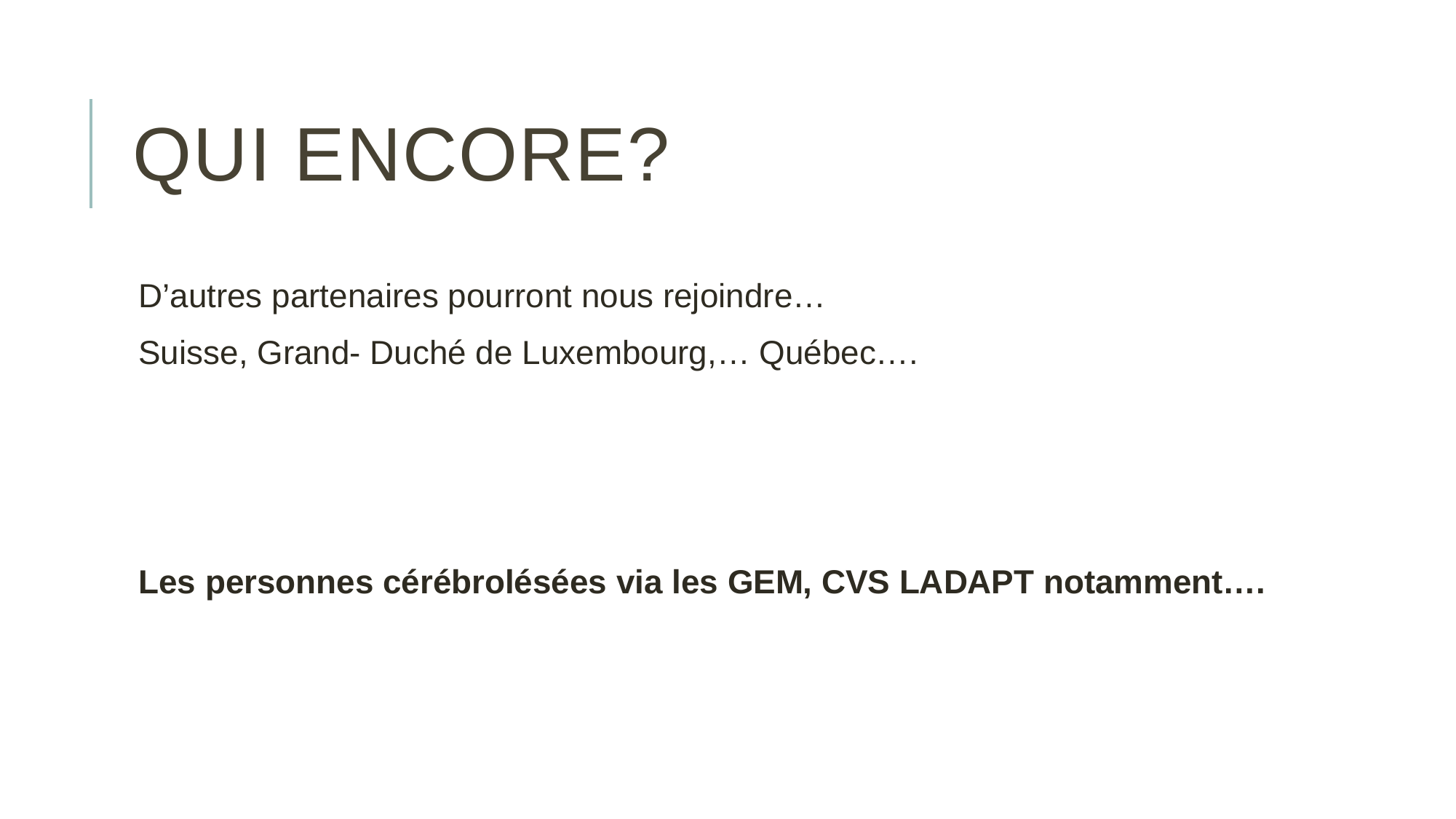

# Qui encore?
D’autres partenaires pourront nous rejoindre…
Suisse, Grand- Duché de Luxembourg,… Québec….

Les personnes cérébrolésées via les GEM, CVS LADAPT notamment….